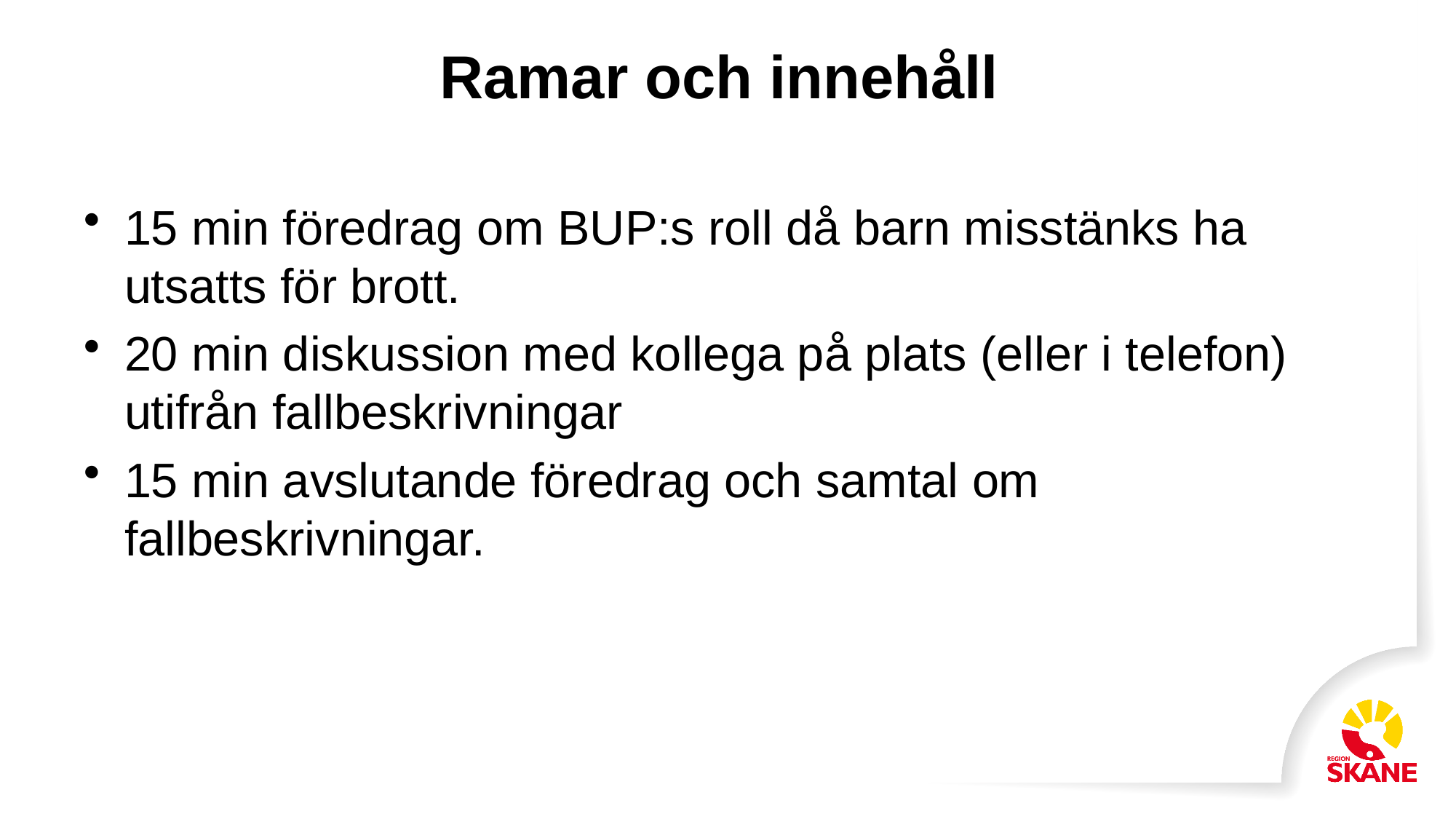

# Ramar och innehåll
15 min föredrag om BUP:s roll då barn misstänks ha utsatts för brott.
20 min diskussion med kollega på plats (eller i telefon) utifrån fallbeskrivningar
15 min avslutande föredrag och samtal om fallbeskrivningar.